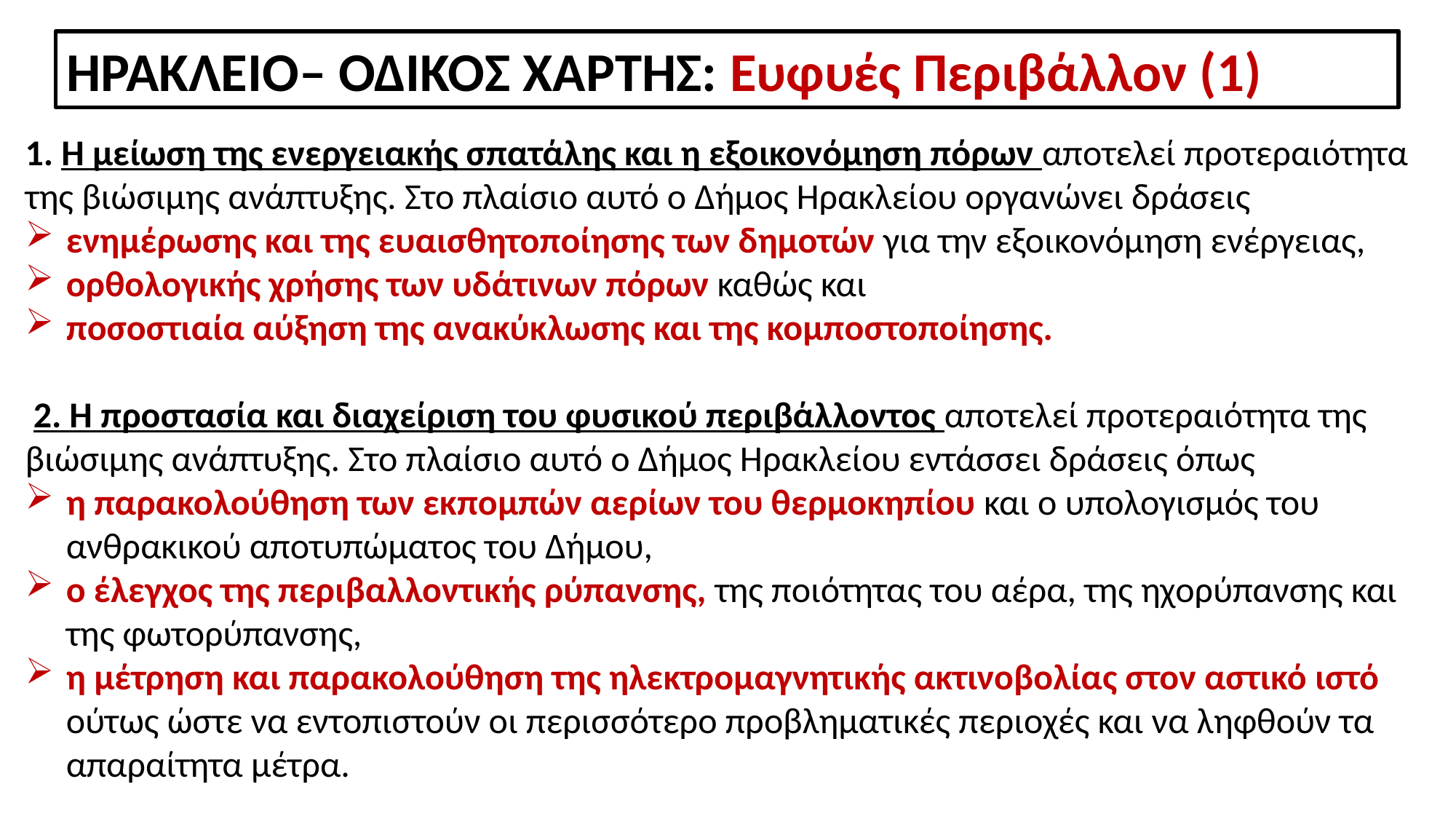

ΗΡΑΚΛΕΙΟ– ΟΔΙΚΟΣ ΧΑΡΤΗΣ: Ευφυές Περιβάλλον (1)
1. Η μείωση της ενεργειακής σπατάλης και η εξοικονόμηση πόρων αποτελεί προτεραιότητα της βιώσιμης ανάπτυξης. Στο πλαίσιο αυτό ο Δήμος Ηρακλείου οργανώνει δράσεις
ενημέρωσης και της ευαισθητοποίησης των δημοτών για την εξοικονόμηση ενέργειας,
ορθολογικής χρήσης των υδάτινων πόρων καθώς και
ποσοστιαία αύξηση της ανακύκλωσης και της κομποστοποίησης.

 2. Η προστασία και διαχείριση του φυσικού περιβάλλοντος αποτελεί προτεραιότητα της βιώσιμης ανάπτυξης. Στο πλαίσιο αυτό ο Δήμος Ηρακλείου εντάσσει δράσεις όπως
η παρακολούθηση των εκπομπών αερίων του θερμοκηπίου και ο υπολογισμός του ανθρακικού αποτυπώματος του Δήμου,
ο έλεγχος της περιβαλλοντικής ρύπανσης, της ποιότητας του αέρα, της ηχορύπανσης και της φωτορύπανσης,
η μέτρηση και παρακολούθηση της ηλεκτρομαγνητικής ακτινοβολίας στον αστικό ιστό ούτως ώστε να εντοπιστούν οι περισσότερο προβληματικές περιοχές και να ληφθούν τα απαραίτητα μέτρα.